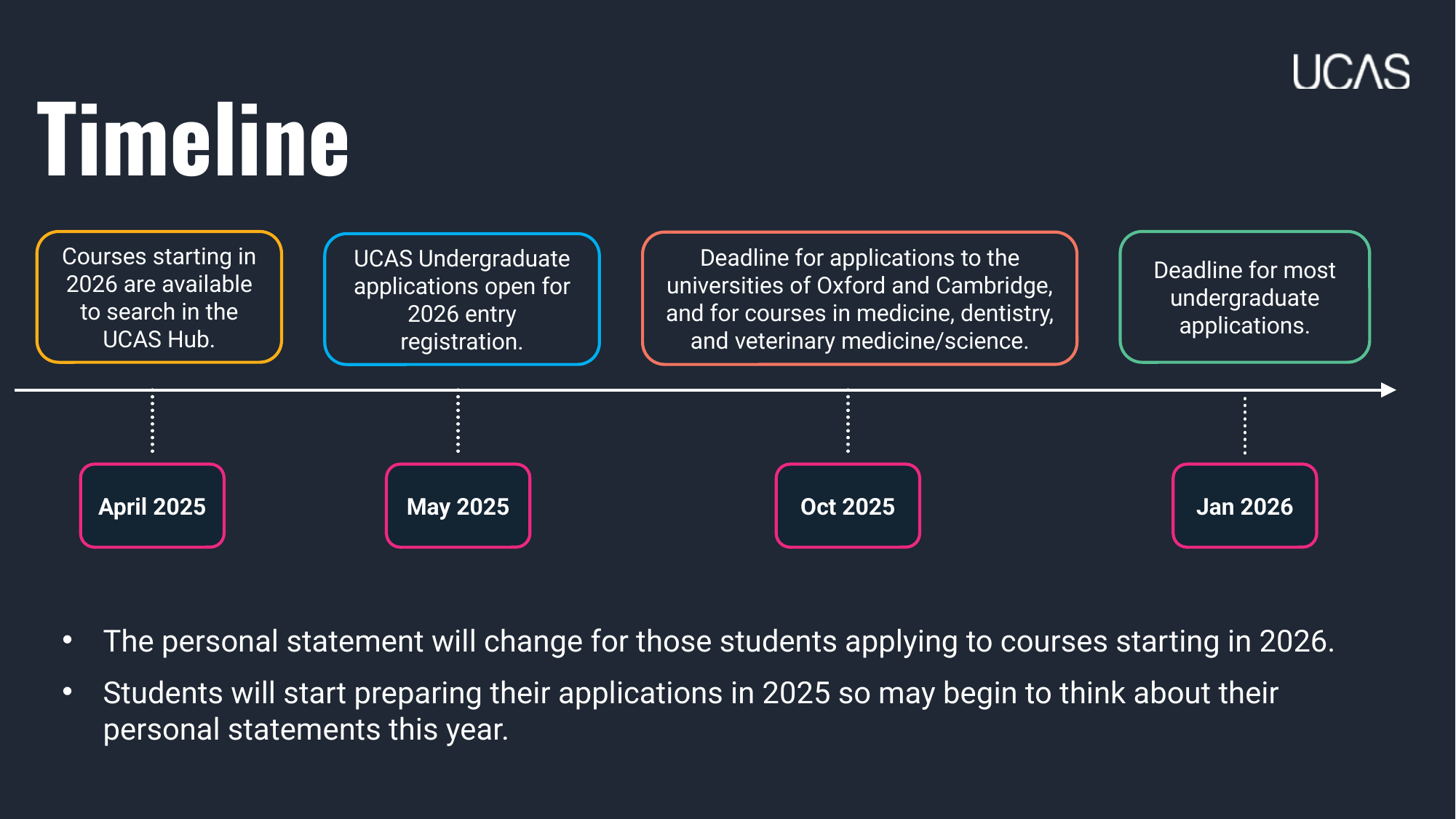

# Timeline
Courses starting in 2026 are available to search in the UCAS Hub.
Deadline for most undergraduate applications.
Deadline for applications to the universities of Oxford and Cambridge, and for courses in medicine, dentistry, and veterinary medicine/science.
UCAS Undergraduate applications open for 2026 entry registration.
April 2025
May 2025
Oct 2025
Jan 2026
The personal statement will change for those students applying to courses starting in 2026.
Students will start preparing their applications in 2025 so may begin to think about their personal statements this year.